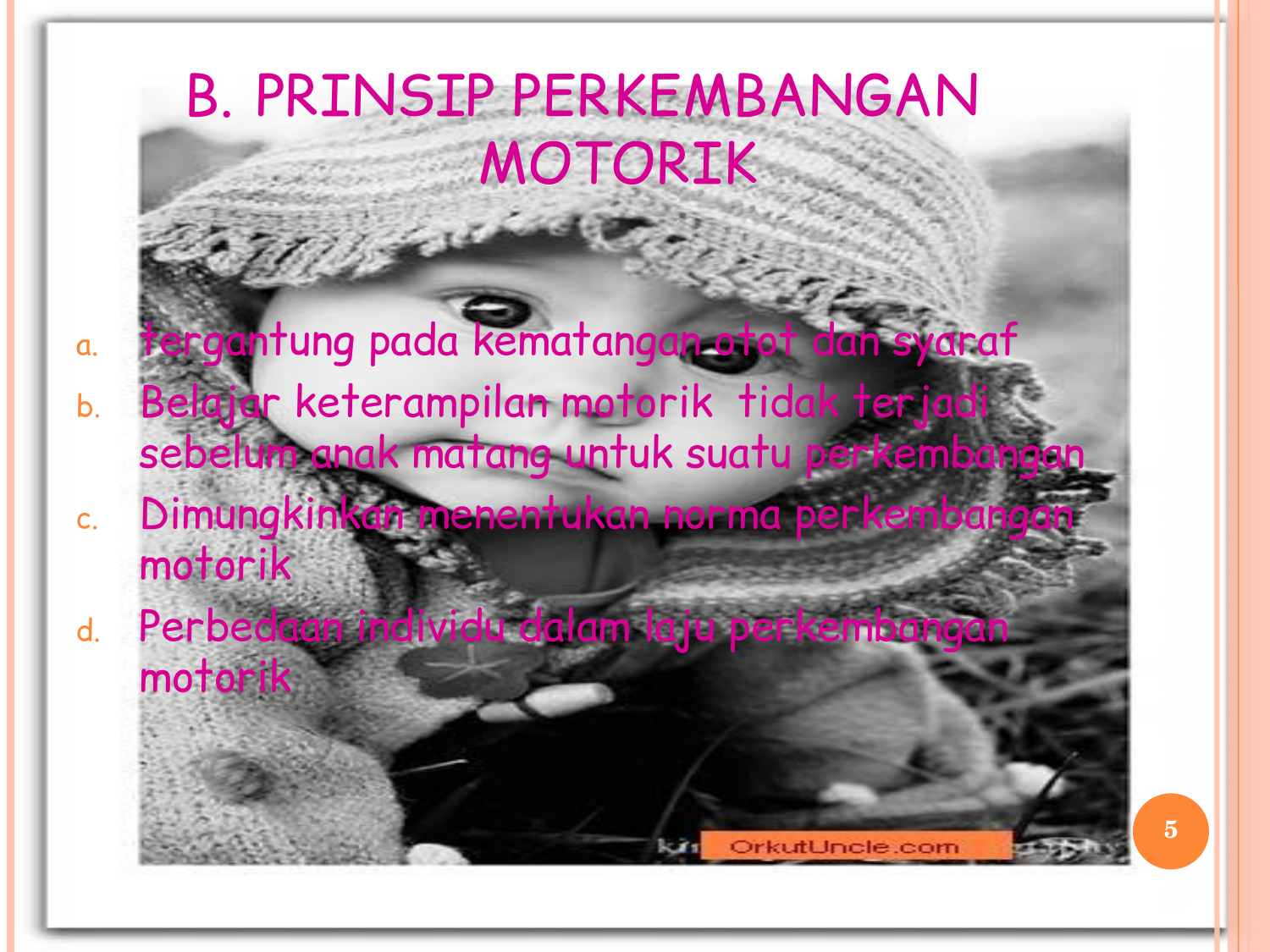

# Prinsip Perkembangan Motorik
tergantung pada kematangan otot dan syaraf
Belajar keterampilan motorik  tidak terjadi sebelum anak matang untuk suatu perkembangan
Dimungkinkan menentukan norma perkembangan motorik
Perbedaan individu dalam laju perkembangan motorik

5